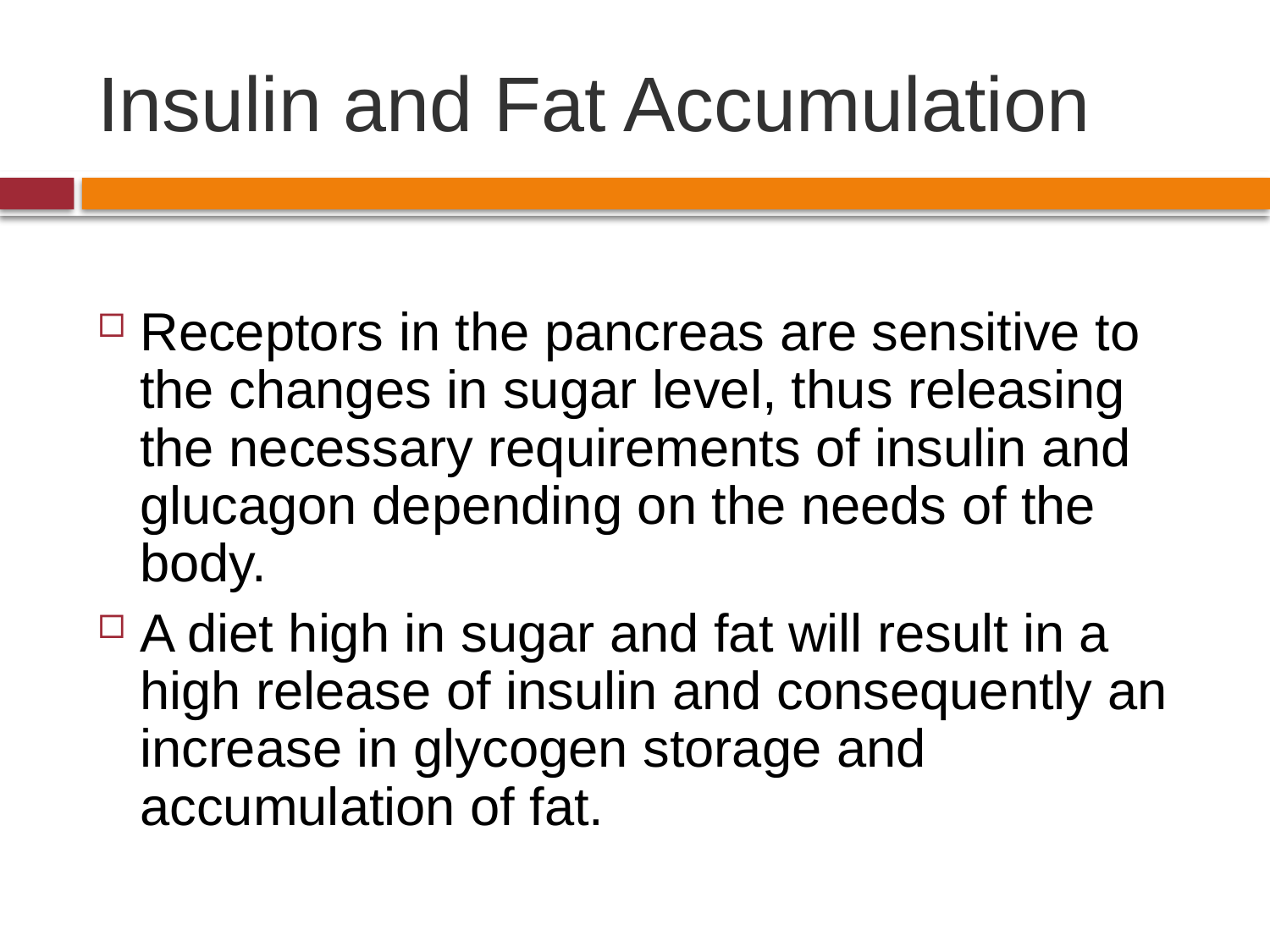

# Insulin and Fat Accumulation

Receptors in the pancreas are sensitive to the changes in sugar level, thus releasing the necessary requirements of insulin and glucagon depending on the needs of the body.
A diet high in sugar and fat will result in a high release of insulin and consequently an increase in glycogen storage and accumulation of fat.